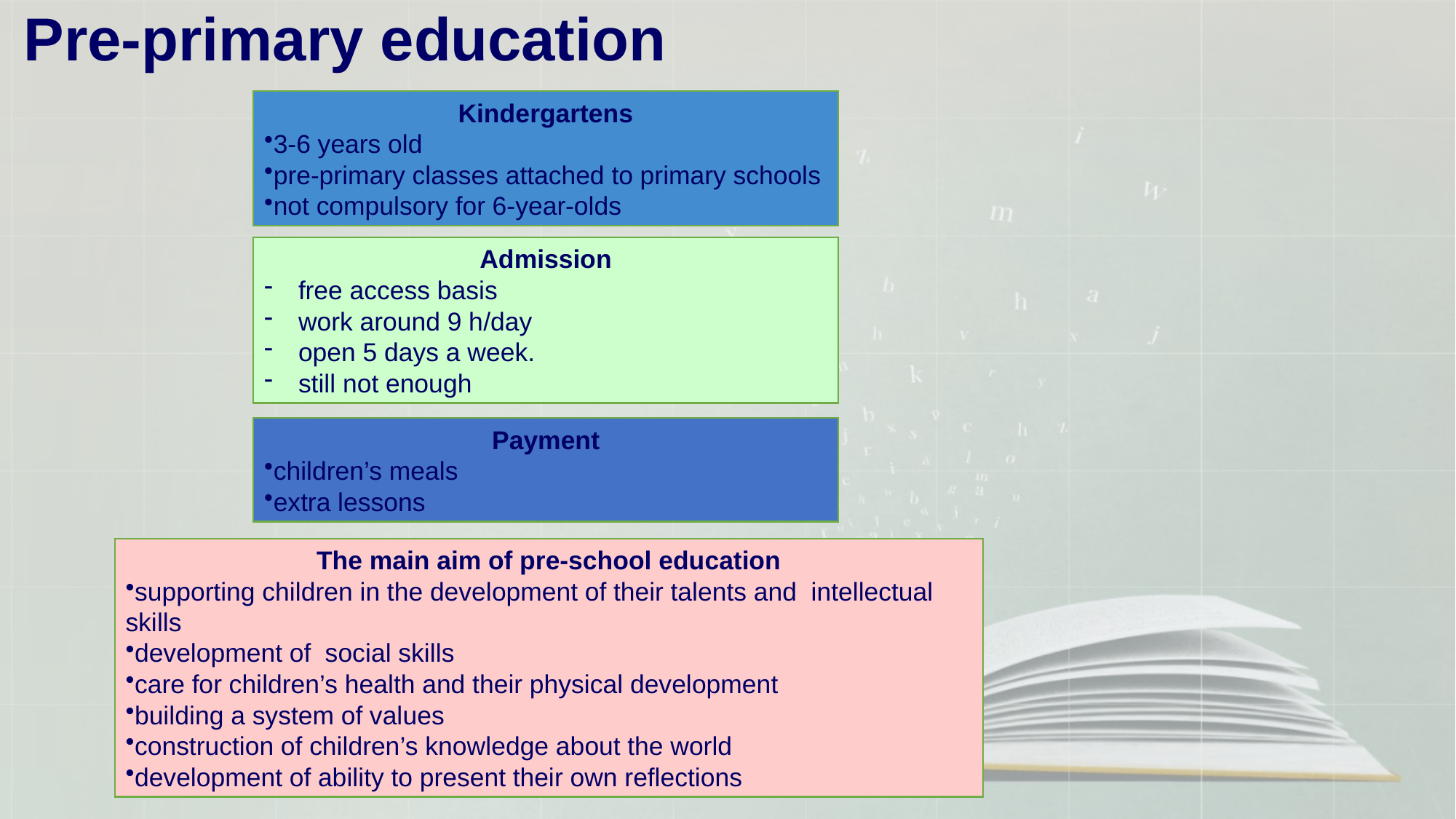

Pre-primary education
Kindergartens
3-6 years old
pre-primary classes attached to primary schools
not compulsory for 6-year-olds
Admission
free access basis
work around 9 h/day
open 5 days a week.
still not enough
Payment
children’s meals
extra lessons
The main aim of pre-school education
supporting children in the development of their talents and  intellectual skills
development of  social skills
care for children’s health and their physical development
building a system of values
construction of children’s knowledge about the world
development of ability to present their own reflections